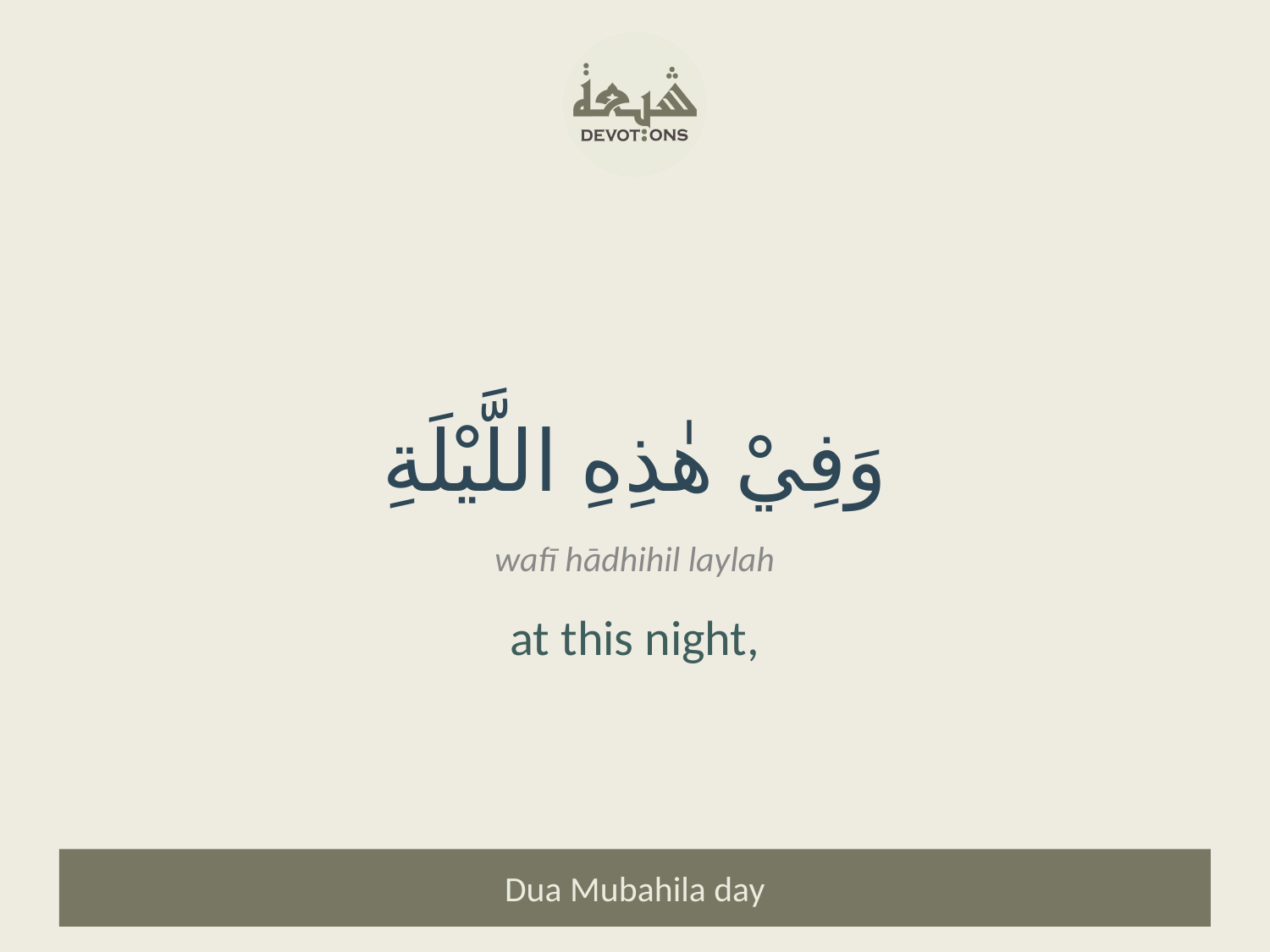

وَفِيْ هٰذِهِ اللَّيْلَةِ
wafī hādhihil laylah
at this night,
Dua Mubahila day